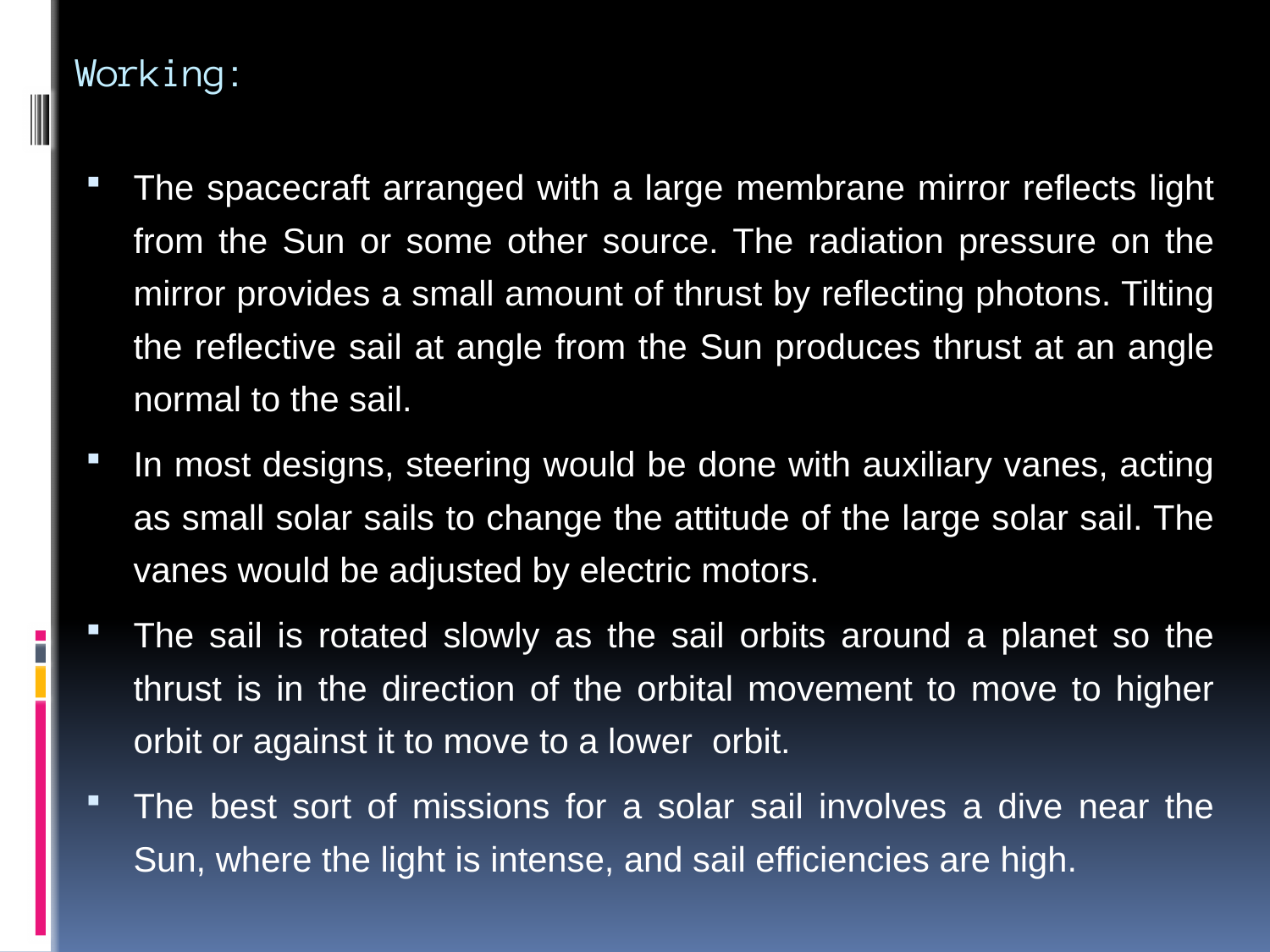

# Working:
The spacecraft arranged with a large membrane mirror reflects light from the Sun or some other source. The radiation pressure on the mirror provides a small amount of thrust by reflecting photons. Tilting the reflective sail at angle from the Sun produces thrust at an angle normal to the sail.
In most designs, steering would be done with auxiliary vanes, acting as small solar sails to change the attitude of the large solar sail. The vanes would be adjusted by electric motors.
The sail is rotated slowly as the sail orbits around a planet so the thrust is in the direction of the orbital movement to move to higher orbit or against it to move to a lower  orbit.
The best sort of missions for a solar sail involves a dive near the Sun, where the light is intense, and sail efficiencies are high.